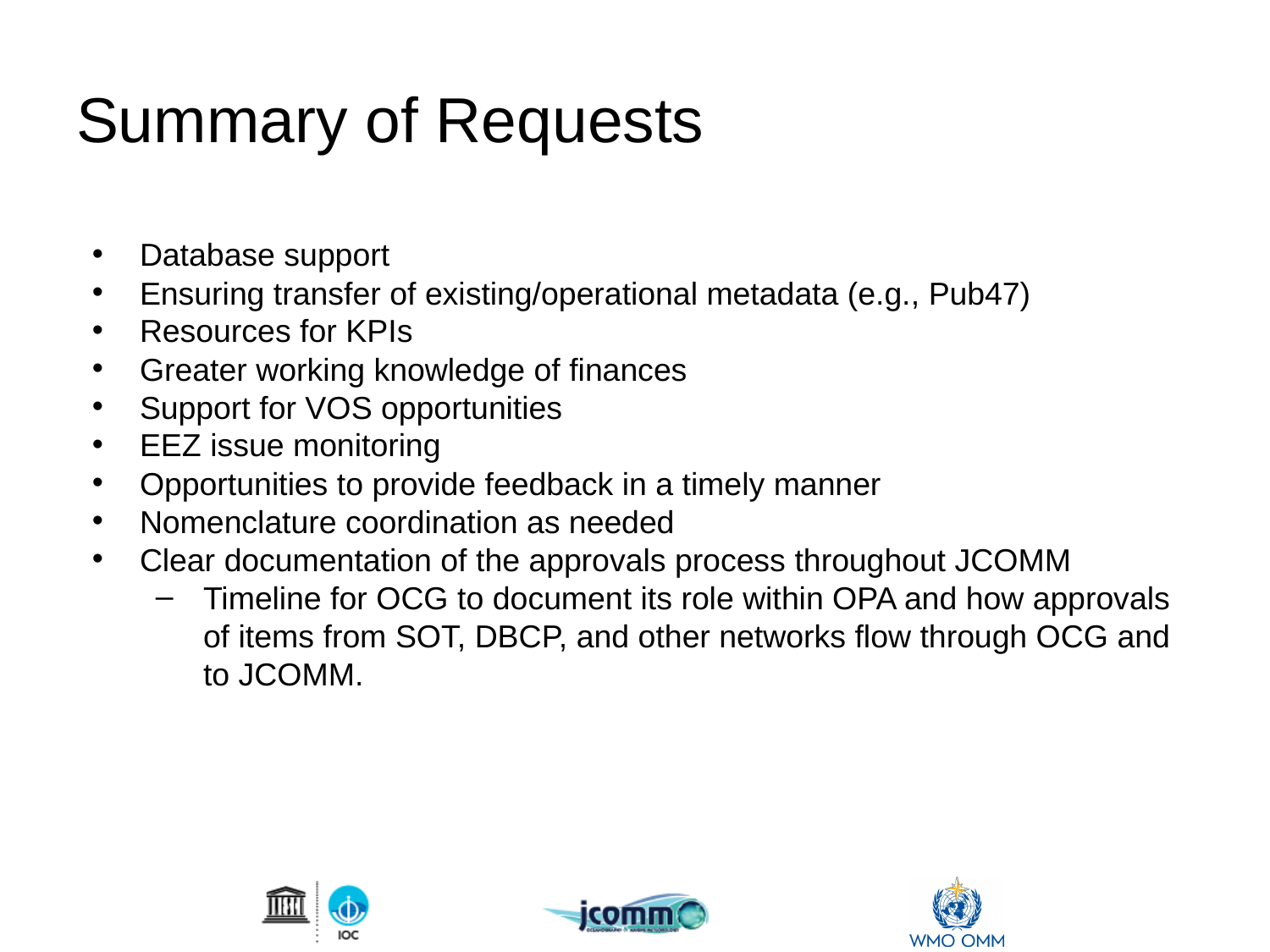

# Summary of Requests
Database support
Ensuring transfer of existing/operational metadata (e.g., Pub47)
Resources for KPIs
Greater working knowledge of finances
Support for VOS opportunities
EEZ issue monitoring
Opportunities to provide feedback in a timely manner
Nomenclature coordination as needed
Clear documentation of the approvals process throughout JCOMM
Timeline for OCG to document its role within OPA and how approvals of items from SOT, DBCP, and other networks flow through OCG and to JCOMM.